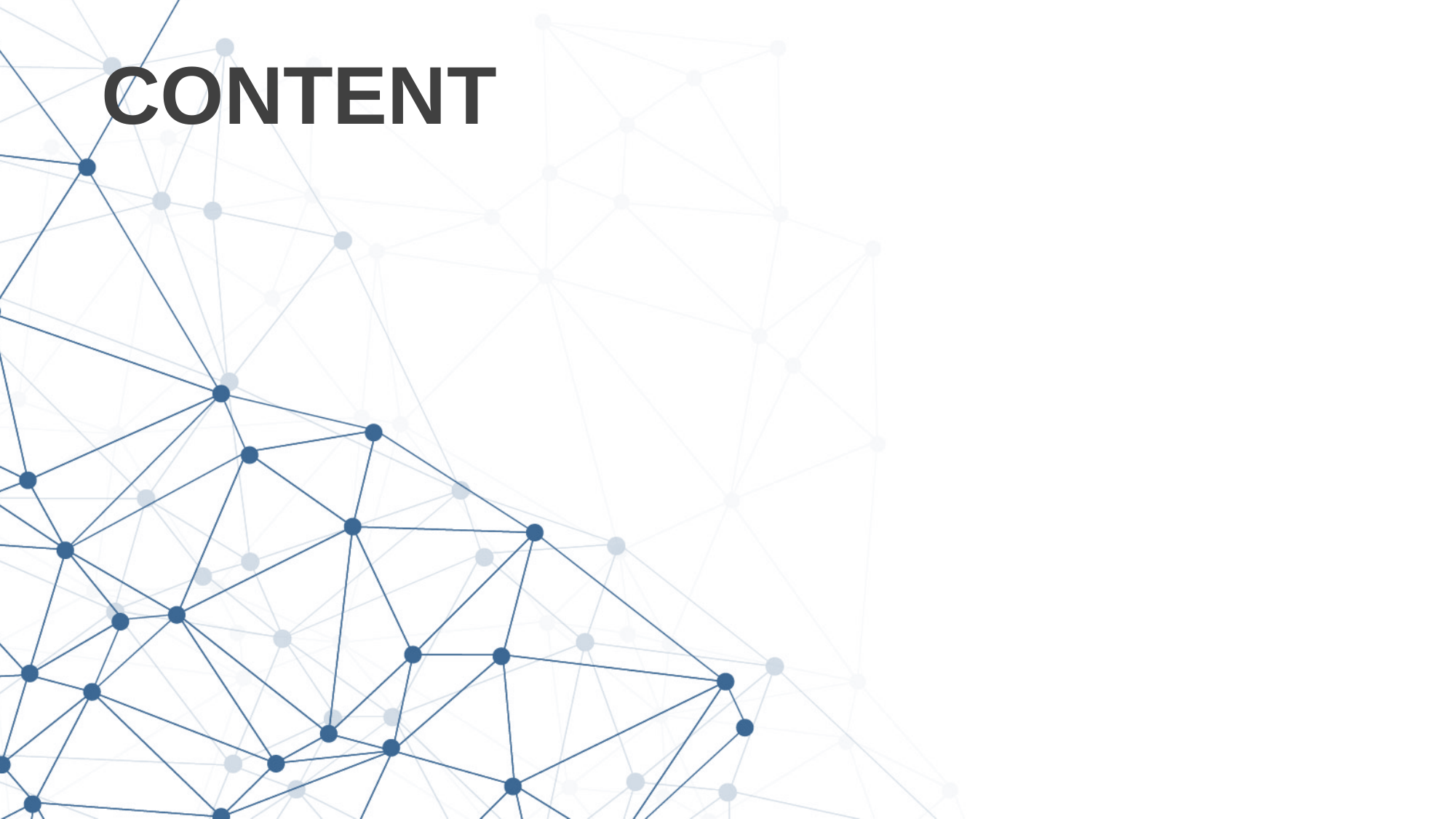

CONTENT
01
Overview
02
Motivation
03
Data & Method
04
Result
05
Conclusion